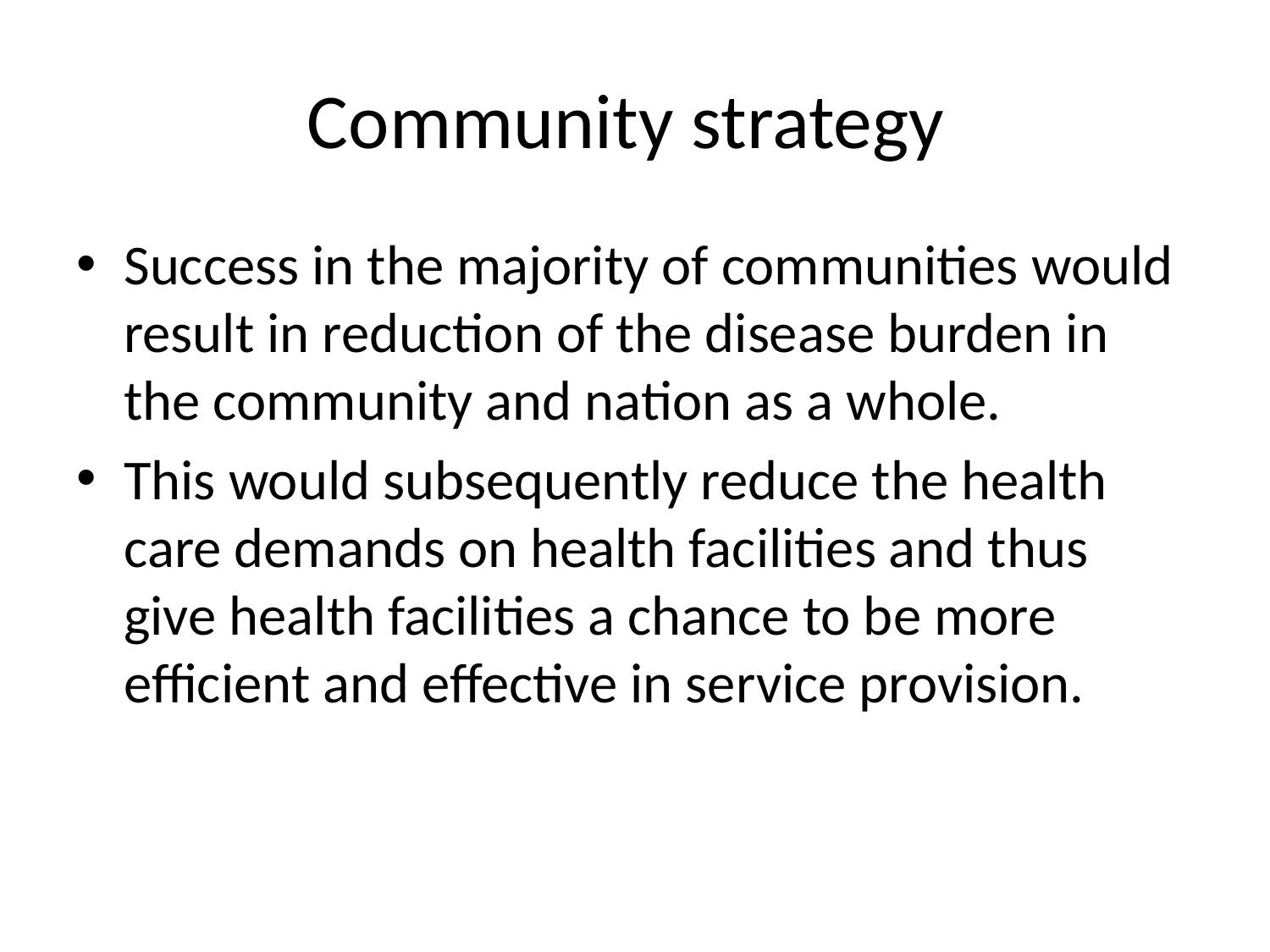

# Community strategy
Success in the majority of communities would result in reduction of the disease burden in the community and nation as a whole.
This would subsequently reduce the health care demands on health facilities and thus give health facilities a chance to be more efficient and effective in service provision.